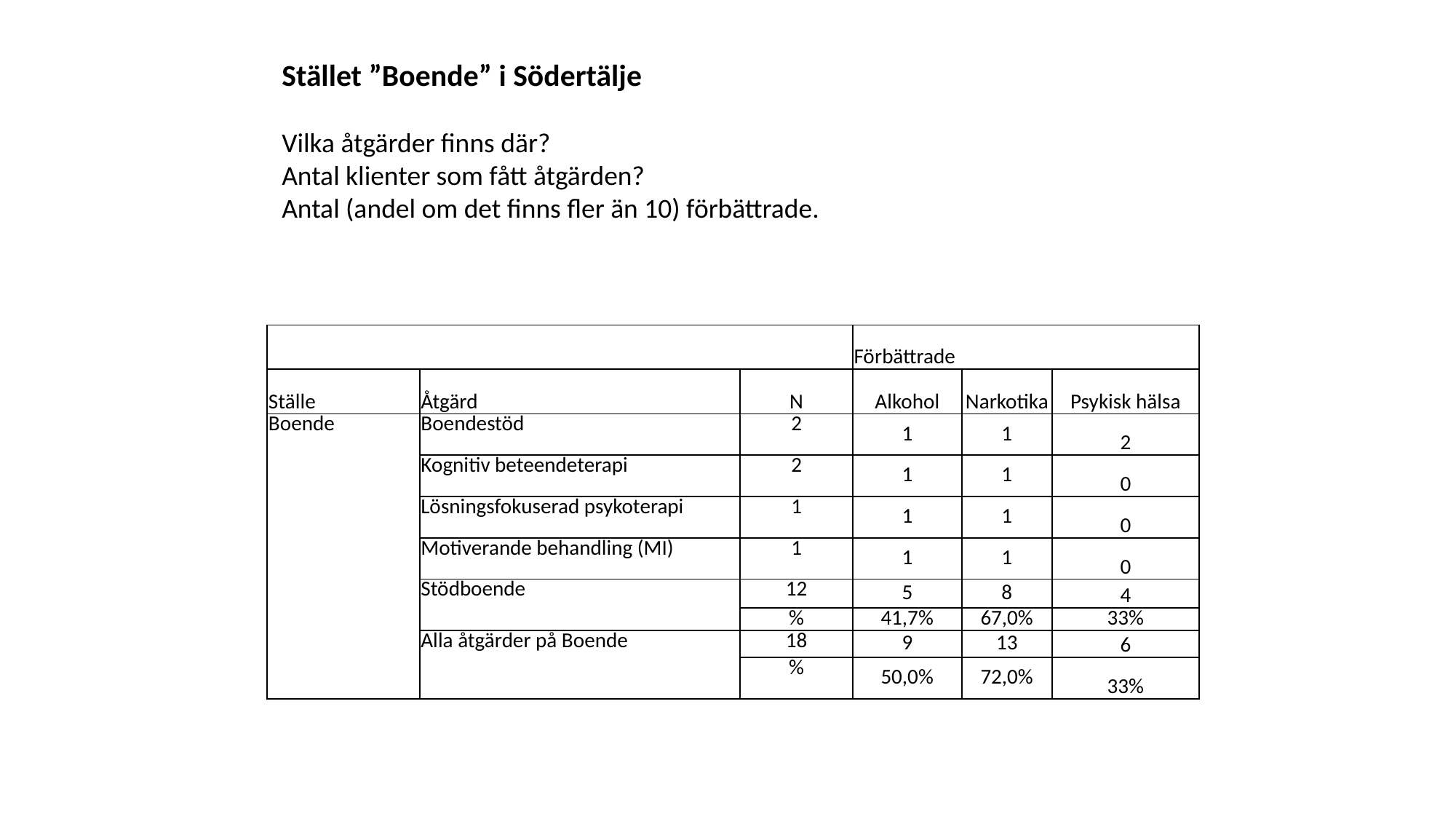

Stället ”Boende” i Södertälje

Vilka åtgärder finns där?
Antal klienter som fått åtgärden?
Antal (andel om det finns fler än 10) förbättrade.
|  |  |  | Förbättrade |  |  |
| --- | --- | --- | --- | --- | --- |
| Ställe | Åtgärd | N | Alkohol | Narkotika | Psykisk hälsa |
| Boende | Boendestöd | 2 | 1 | 1 | 2 |
|  | Kognitiv beteendeterapi | 2 | 1 | 1 | 0 |
|  | Lösningsfokuserad psykoterapi | 1 | 1 | 1 | 0 |
|  | Motiverande behandling (MI) | 1 | 1 | 1 | 0 |
|  | Stödboende | 12 | 5 | 8 | 4 |
|  |  | % | 41,7% | 67,0% | 33% |
|  | Alla åtgärder på Boende | 18 | 9 | 13 | 6 |
|  |  | % | 50,0% | 72,0% | 33% |